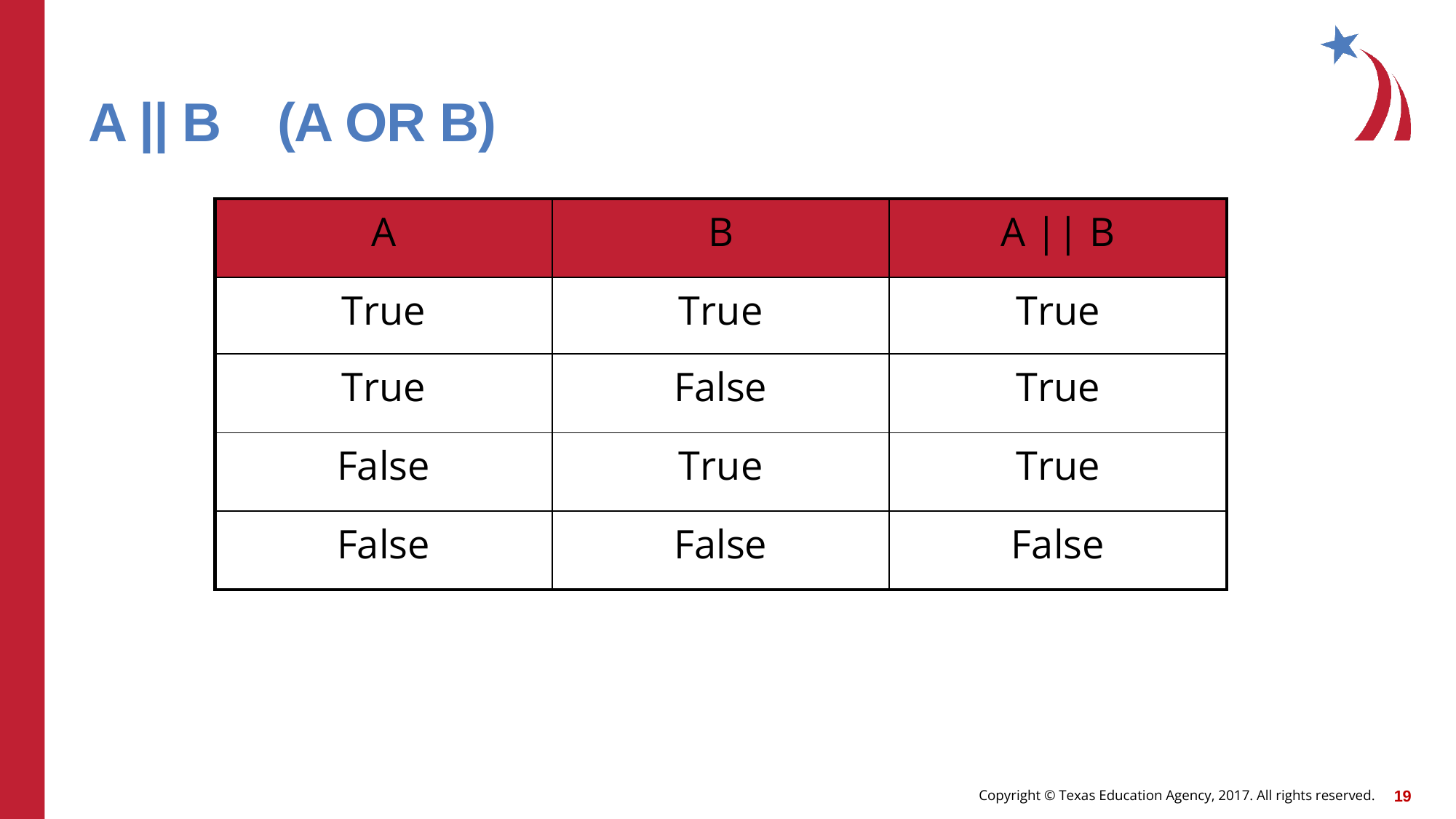

# A || B    (A OR B)
| A | B | A || B |
| --- | --- | --- |
| True | True | True |
| True | False | True |
| False | True | True |
| False | False | False |